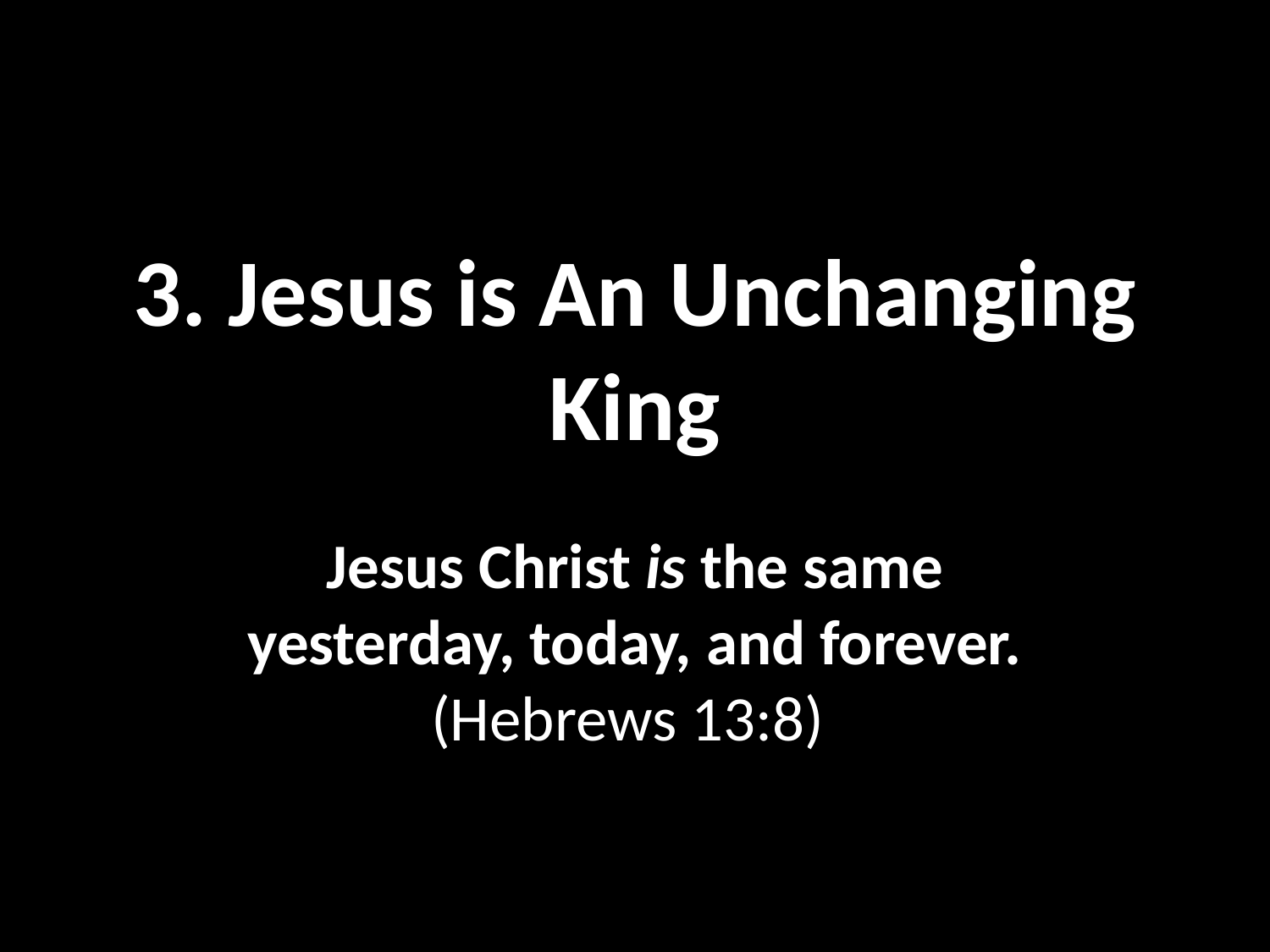

# 3. Jesus is An Unchanging King
Jesus Christ is the same yesterday, today, and forever. (Hebrews 13:8)